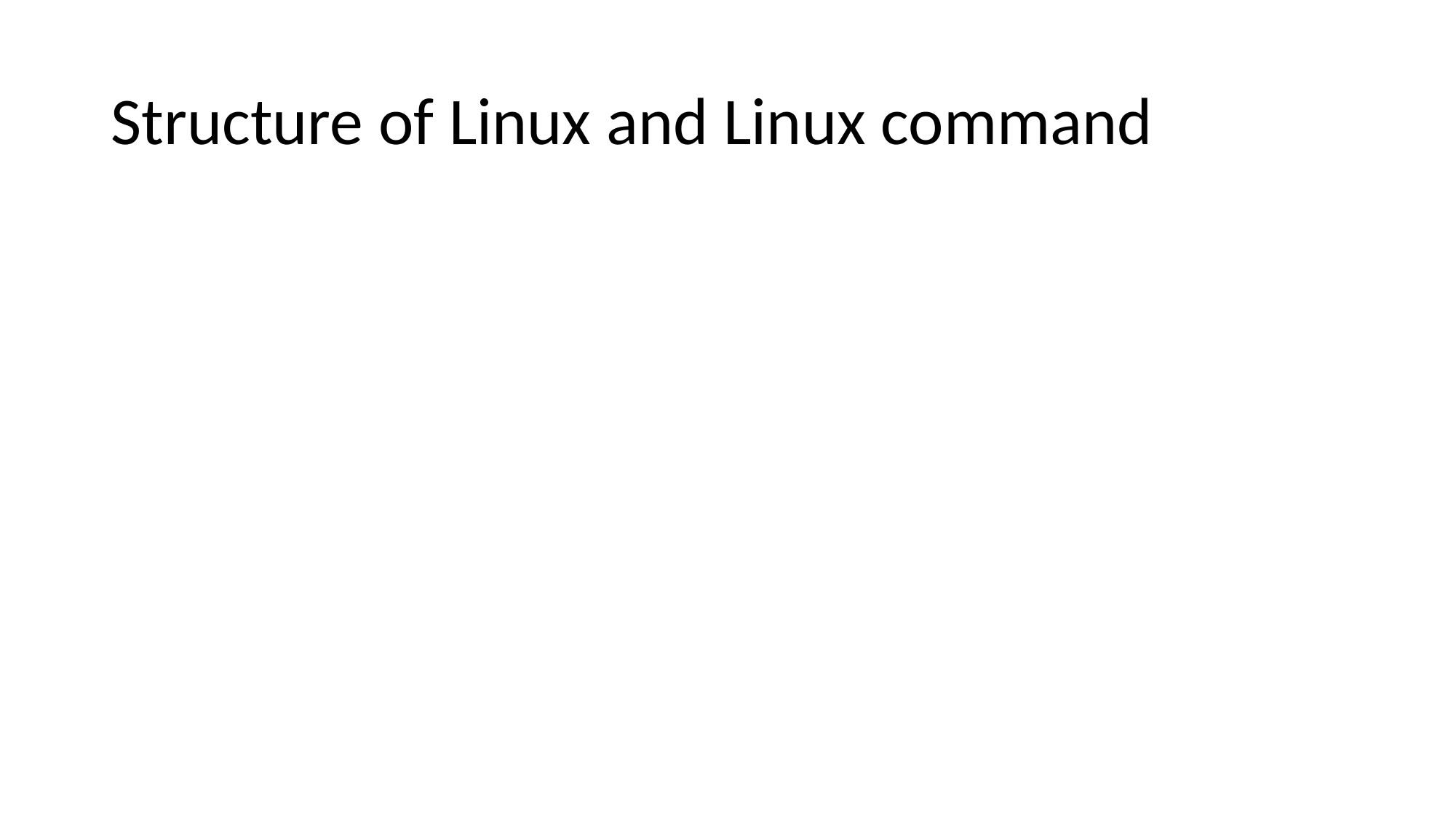

# Structure of Linux and Linux command